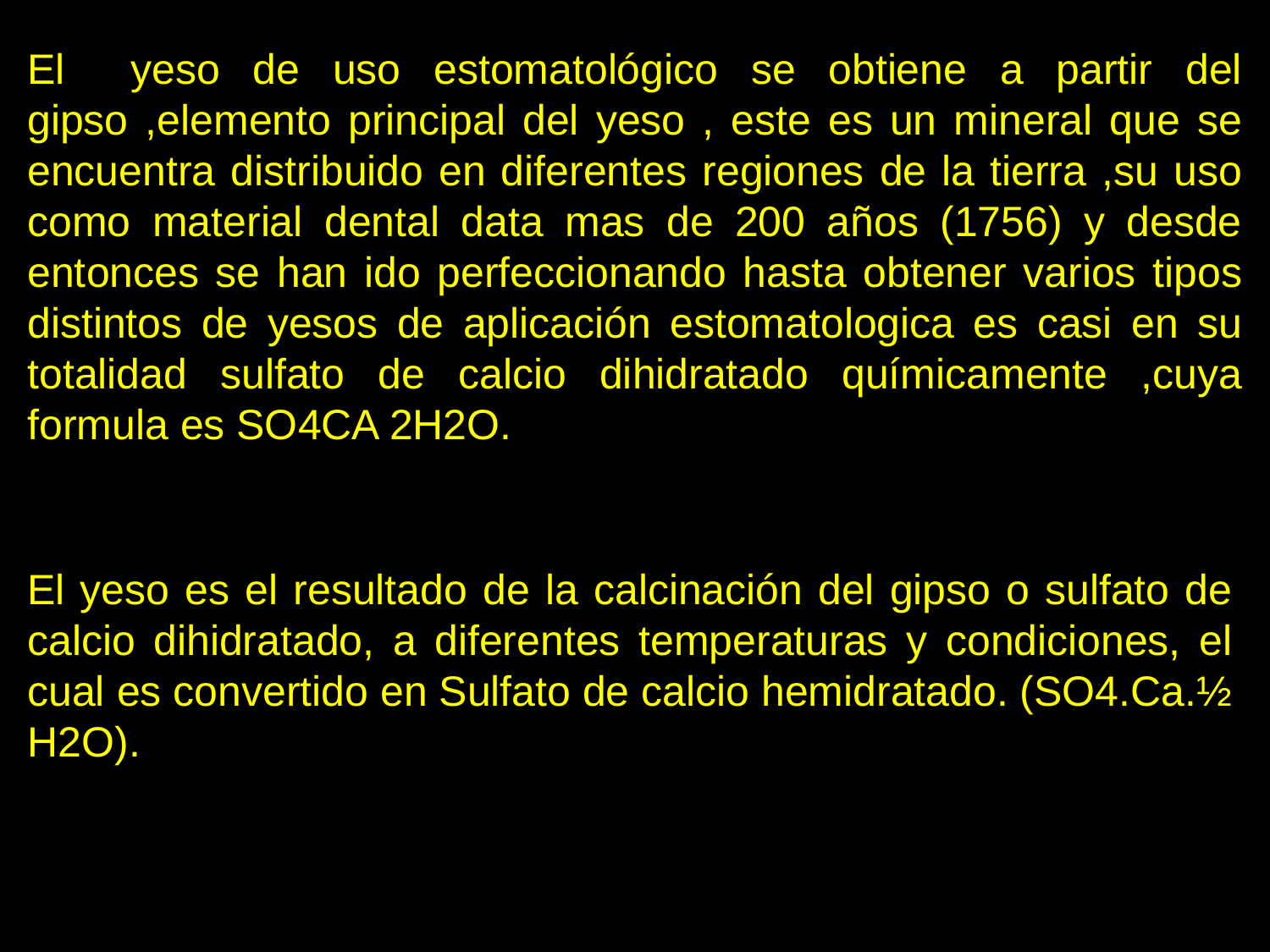

El  yeso de uso estomatológico se obtiene a partir del gipso ,elemento principal del yeso , este es un mineral que se encuentra distribuido en diferentes regiones de la tierra ,su uso como material dental data mas de 200 años (1756) y desde entonces se han ido perfeccionando hasta obtener varios tipos distintos de yesos de aplicación estomatologica es casi en su totalidad sulfato de calcio dihidratado químicamente ,cuya formula es SO4CA 2H2O.
El yeso es el resultado de la calcinación del gipso o sulfato de calcio dihidratado, a diferentes temperaturas y condiciones, el cual es convertido en Sulfato de calcio hemidratado. (SO4.Ca.½ H2O).